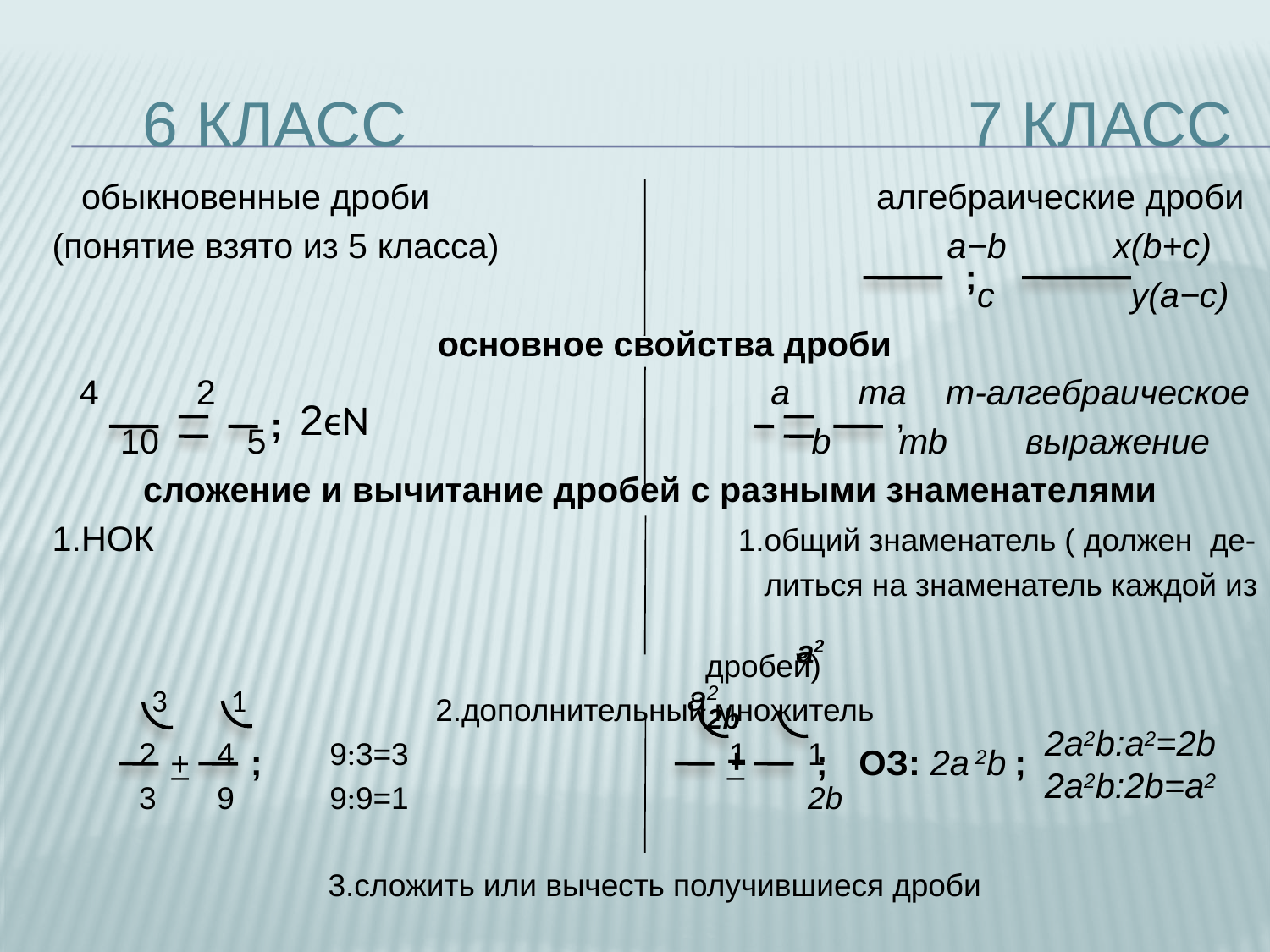

# 6 класс                                7 класс
   обыкновенные дроби                                              алгебраические дроби
(понятие взято из 5 класса)                                              a−b           x(b+c)
                                                                                               c              y(a−c)
  основное свойства дроби
  4          2                                                         a       ma    m-алгебраическое
       10         5                                                        b       mb        выражение
сложение и вычитание дробей с разными знаменателями
1.НОК                                                            1.общий знаменатель ( должен  де-
                                                                                  литься на знаменатель каждой из
                          дробей)
2.дополнительный множитель
          2       4           9:3=3                                     1       1
          3       9           9:9=1                                              2b

3.сложить или вычесть получившиеся дроби
;
2ϵN
,
;

3
1

a2
2b
2a2b:a2=2b
2a2b:2b=a2
+
_
;
_
+
;
OЗ: 2a 2b
;
a2